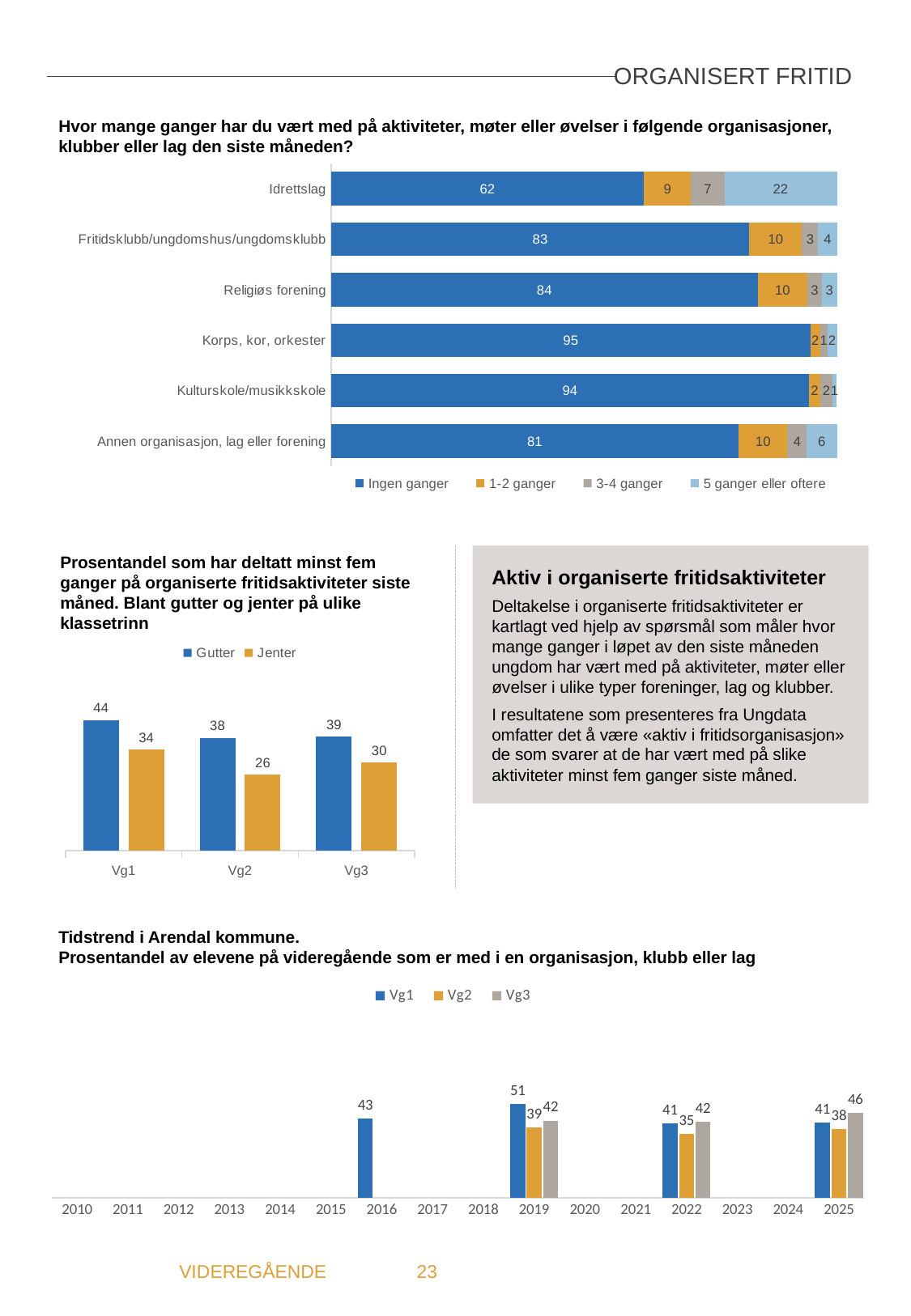

ORGANISERT FRITID
Hvor mange ganger har du vært med på aktiviteter, møter eller øvelser i følgende organisasjoner, klubber eller lag den siste måneden?

### Chart

| Category | Ingen ganger | 1-2 ganger | 3-4 ganger | 5 ganger eller oftere |
|---|---|---|---|---|
| Idrettslag | 61.81 | 9.37 | 6.57 | 22.26 |
| Fritidsklubb/ungdomshus/ungdomsklubb | 82.68 | 10.43 | 3.2 | 3.69 |
| Religiøs forening | 84.39 | 9.78 | 2.88 | 2.96 |
| Korps, kor, orkester | 94.72 | 1.98 | 1.4 | 1.9 |
| Kulturskole/musikkskole | 94.46 | 2.31 | 2.31 | 0.91 |
| Annen organisasjon, lag eller forening | 80.54 | 9.69 | 3.83 | 5.94 |
Prosentandel som har deltatt minst fem ganger på organiserte fritidsaktiviteter siste måned. Blant gutter og jenter på ulike klassetrinn
Aktiv i organiserte fritidsaktiviteter
Deltakelse i organiserte fritidsaktiviteter er kartlagt ved hjelp av spørsmål som måler hvor mange ganger i løpet av den siste måneden ungdom har vært med på aktiviteter, møter eller øvelser i ulike typer foreninger, lag og klubber.
I resultatene som presenteres fra Ungdata omfatter det å være «aktiv i fritidsorganisasjon» de som svarer at de har vært med på slike aktiviteter minst fem ganger siste måned.

### Chart

| Category | Gutter | Jenter |
|---|---|---|
| Vg1 | 44.29 | 34.34 |
| Vg2 | 38.24 | 25.71 |
| Vg3 | 38.74 | 29.86 |
Tidstrend i Arendal kommune.
Prosentandel av elevene på videregående som er med i en organisasjon, klubb eller lag

### Chart

| Category | Vg1 | Vg2 | Vg3 |
|---|---|---|---|
| 2010 | -1.0 | -1.0 | -1.0 |
| 2011 | -1.0 | -1.0 | -1.0 |
| 2012 | -1.0 | -1.0 | -1.0 |
| 2013 | -1.0 | -1.0 | -1.0 |
| 2014 | -1.0 | -1.0 | -1.0 |
| 2015 | -1.0 | -1.0 | -1.0 |
| 2016 | 43.23 | -1.0 | -1.0 |
| 2017 | -1.0 | -1.0 | -1.0 |
| 2018 | -1.0 | -1.0 | -1.0 |
| 2019 | 51.02 | 38.58 | 42.11 |
| 2020 | -1.0 | -1.0 | -1.0 |
| 2021 | -1.0 | -1.0 | -1.0 |
| 2022 | 40.61 | 34.69 | 41.56 |
| 2023 | -1.0 | -1.0 | -1.0 |
| 2024 | -1.0 | -1.0 | -1.0 |
| 2025 | 40.86 | 37.55 | 46.18 |
	 VIDEREGÅENDE	23